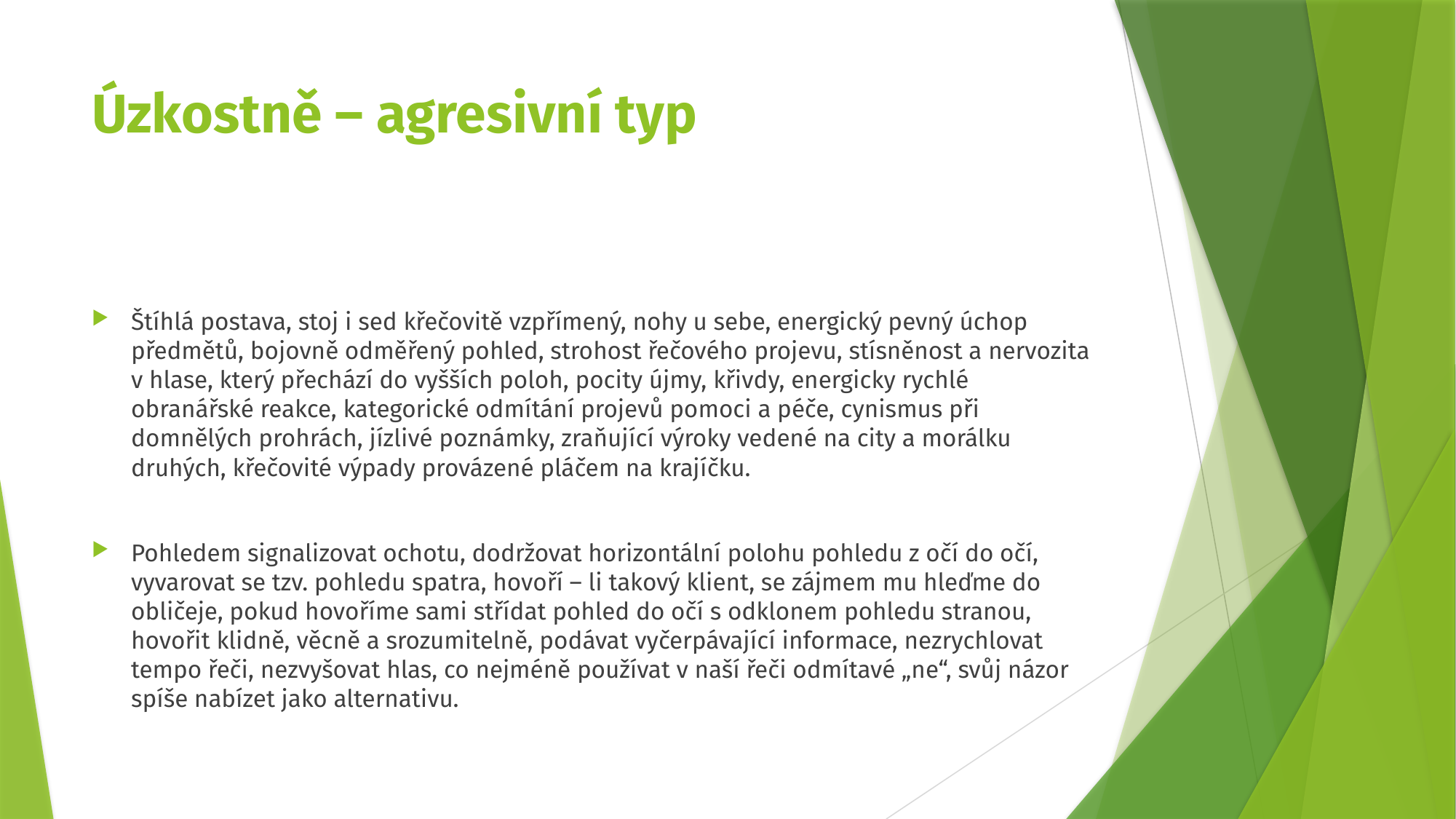

# Úzkostně – agresivní typ

Štíhlá postava, stoj i sed křečovitě vzpřímený, nohy u sebe, energický pevný úchop předmětů, bojovně odměřený pohled, strohost řečového projevu, stísněnost a nervozita v hlase, který přechází do vyšších poloh, pocity újmy, křivdy, energicky rychlé obranářské reakce, kategorické odmítání projevů pomoci a péče, cynismus při domnělých prohrách, jízlivé poznámky, zraňující výroky vedené na city a morálku druhých, křečovité výpady provázené pláčem na krajíčku.

Pohledem signalizovat ochotu, dodržovat horizontální polohu pohledu z očí do očí, vyvarovat se tzv. pohledu spatra, hovoří – li takový klient, se zájmem mu hleďme do obličeje, pokud hovoříme sami střídat pohled do očí s odklonem pohledu stranou, hovořit klidně, věcně a srozumitelně, podávat vyčerpávající informace, nezrychlovat tempo řeči, nezvyšovat hlas, co nejméně používat v naší řeči odmítavé „ne“, svůj názor spíše nabízet jako alternativu.